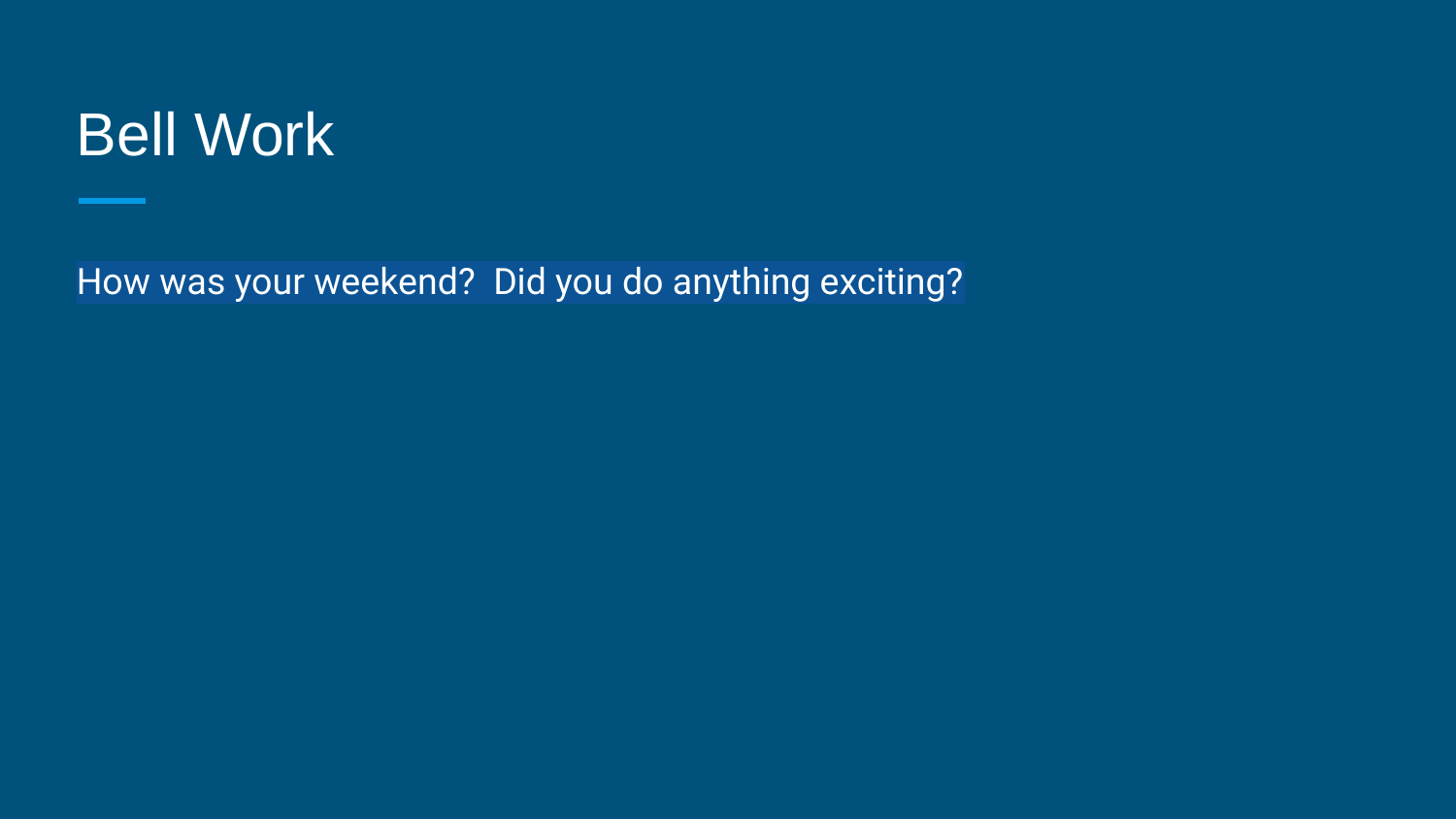

# Bell Work
How was your weekend?  Did you do anything exciting?